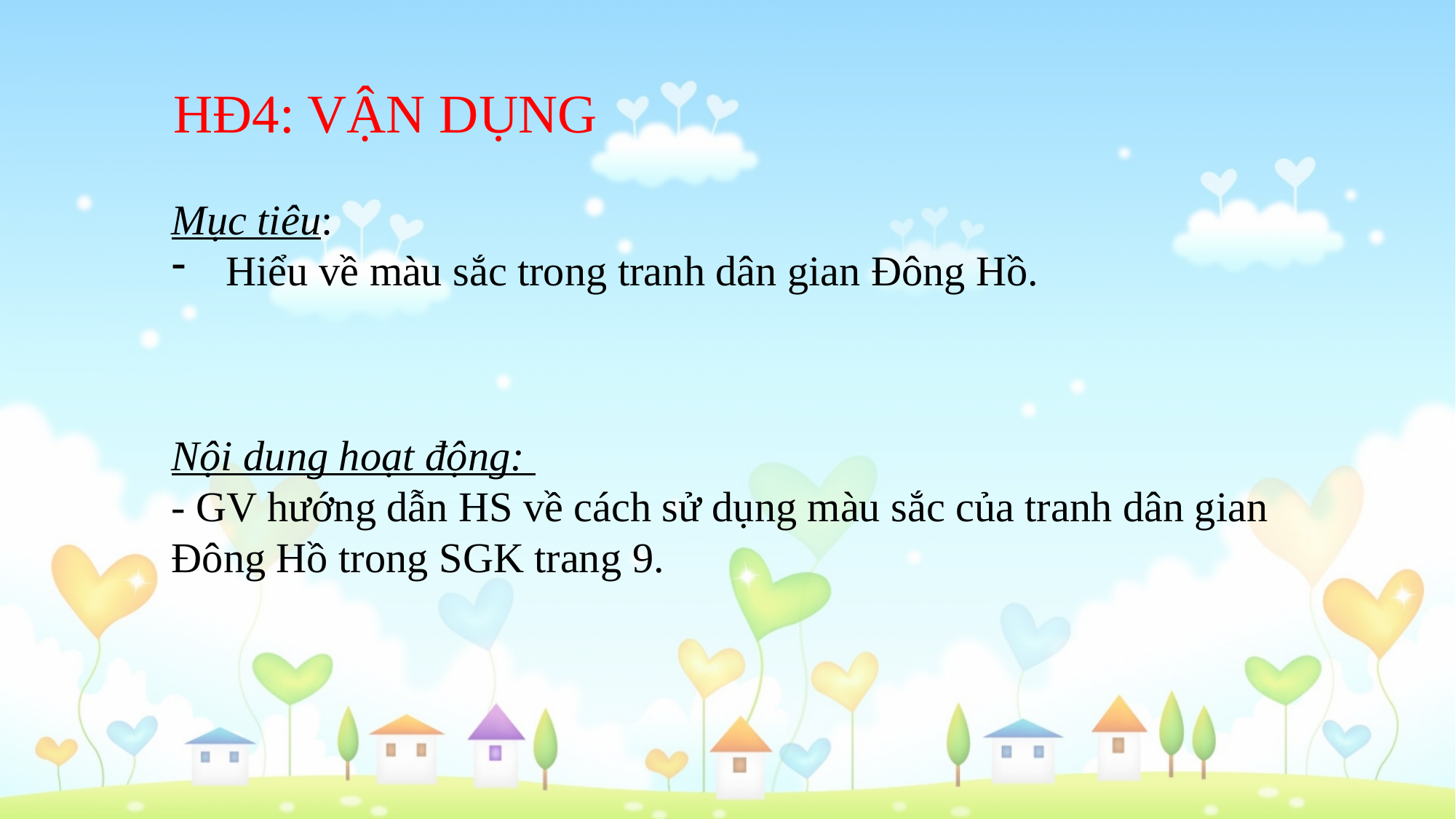

HĐ4: VẬN DỤNG
Mục tiêu:
Hiểu về màu sắc trong tranh dân gian Đông Hồ.
Nội dung hoạt động:
- GV hướng dẫn HS về cách sử dụng màu sắc của tranh dân gian Đông Hồ trong SGK trang 9.